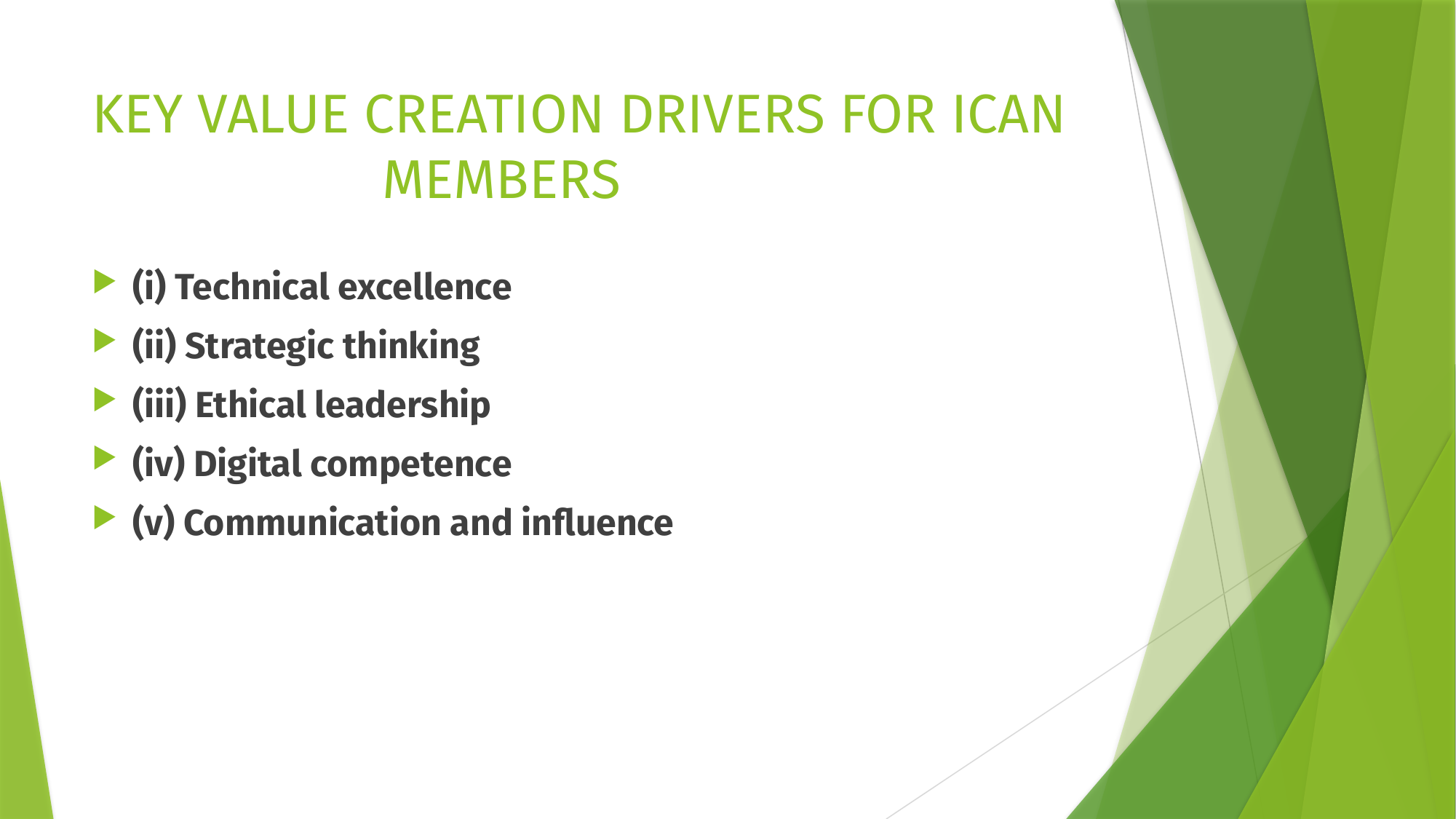

# KEY VALUE CREATION DRIVERS FOR ICAN MEMBERS
(i) Technical excellence
(ii) Strategic thinking
(iii) Ethical leadership
(iv) Digital competence
(v) Communication and influence